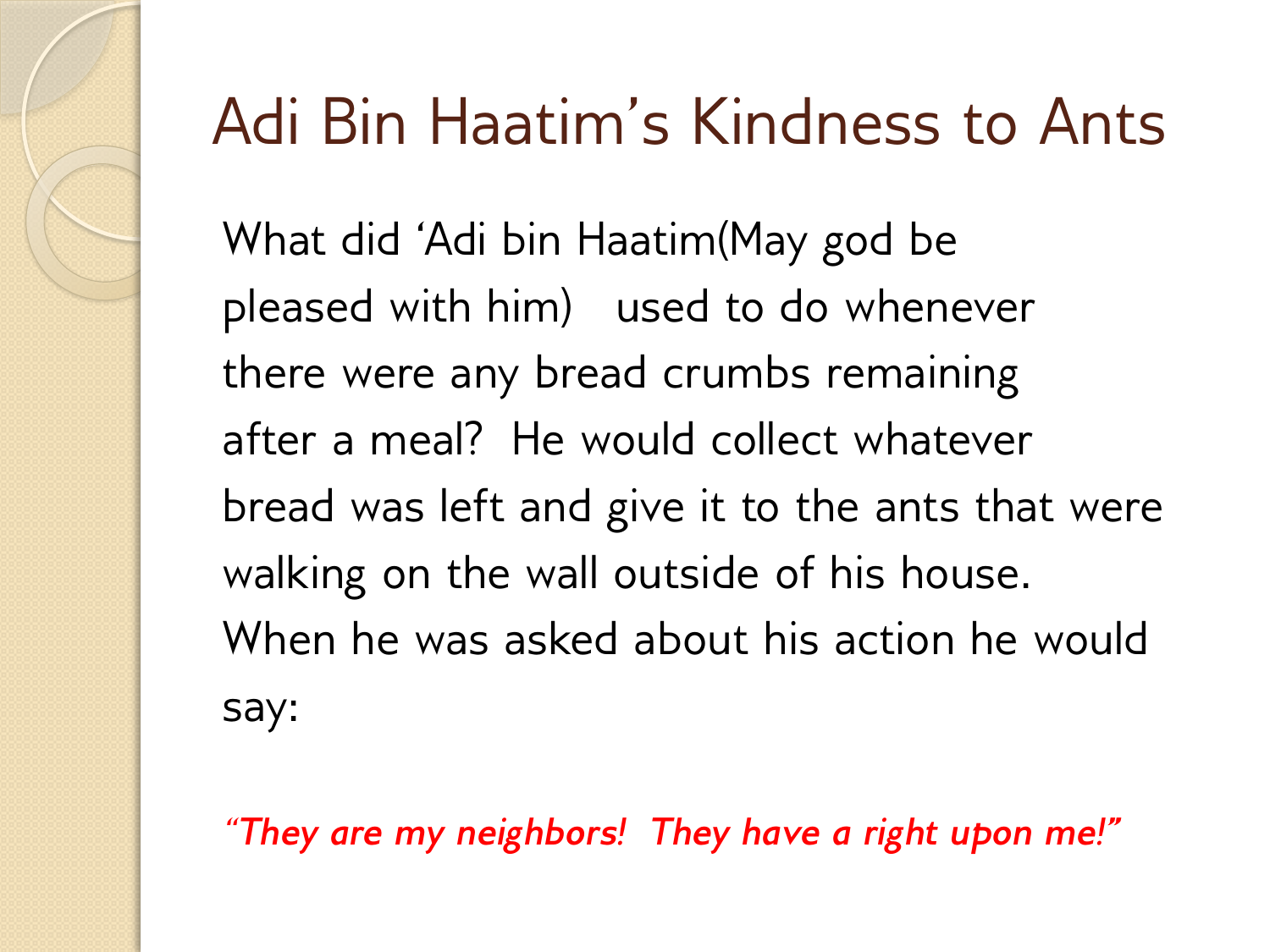

# Adi Bin Haatim’s Kindness to Ants
What did ‘Adi bin Haatim(May god be
pleased with him)   used to do whenever
there were any bread crumbs remaining
after a meal?  He would collect whatever
bread was left and give it to the ants that were
walking on the wall outside of his house.
When he was asked about his action he would
say:

“They are my neighbors!  They have a right upon me!”